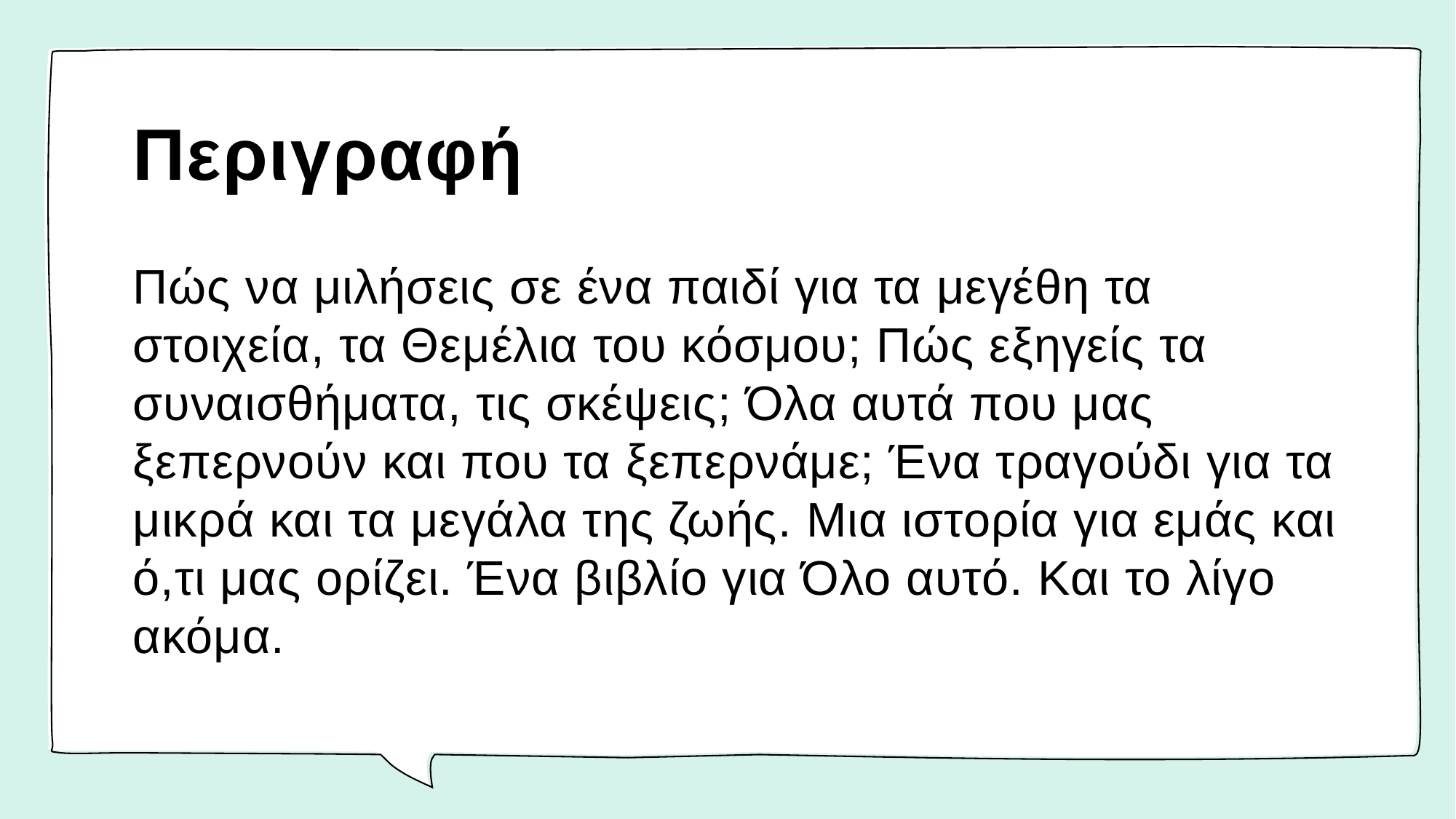

# Περιγραφή
Πώς να μιλήσεις σε ένα παιδί για τα μεγέθη τα στοιχεία, τα Θεμέλια του κόσμου; Πώς εξηγείς τα συναισθήματα, τις σκέψεις; Όλα αυτά που μας ξεπερνούν και που τα ξεπερνάμε; Ένα τραγούδι για τα μικρά και τα μεγάλα της ζωής. Μια ιστορία για εμάς και ό,τι μας ορίζει. Ένα βιβλίο για Όλο αυτό. Και το λίγο ακόμα.